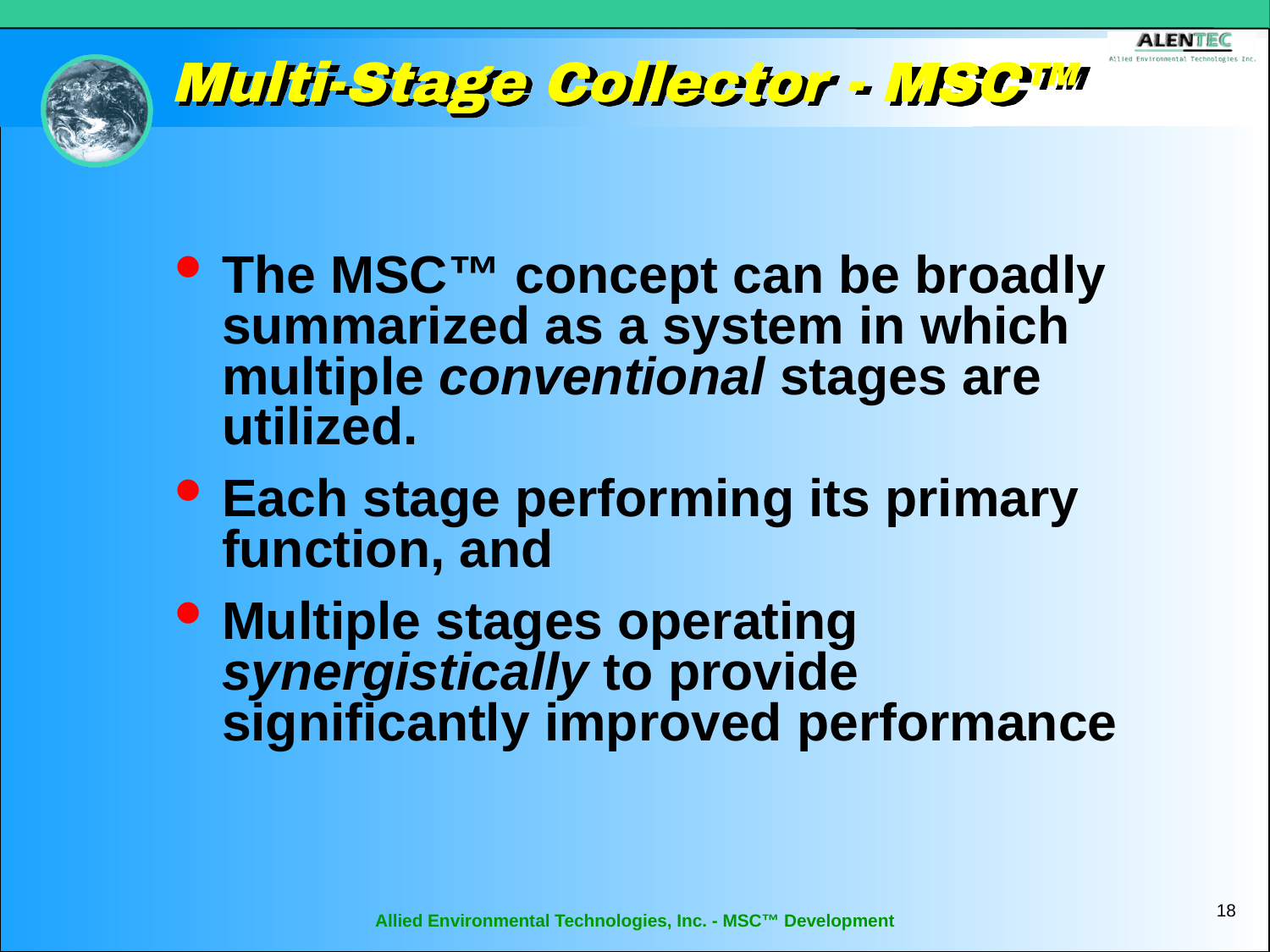

#
Multi-Stage Collector - MSC™
The MSC™ concept can be broadly summarized as a system in which multiple conventional stages are utilized.
Each stage performing its primary function, and
Multiple stages operating synergistically to provide significantly improved performance
18
Allied Environmental Technologies, Inc. - MSC™ Development